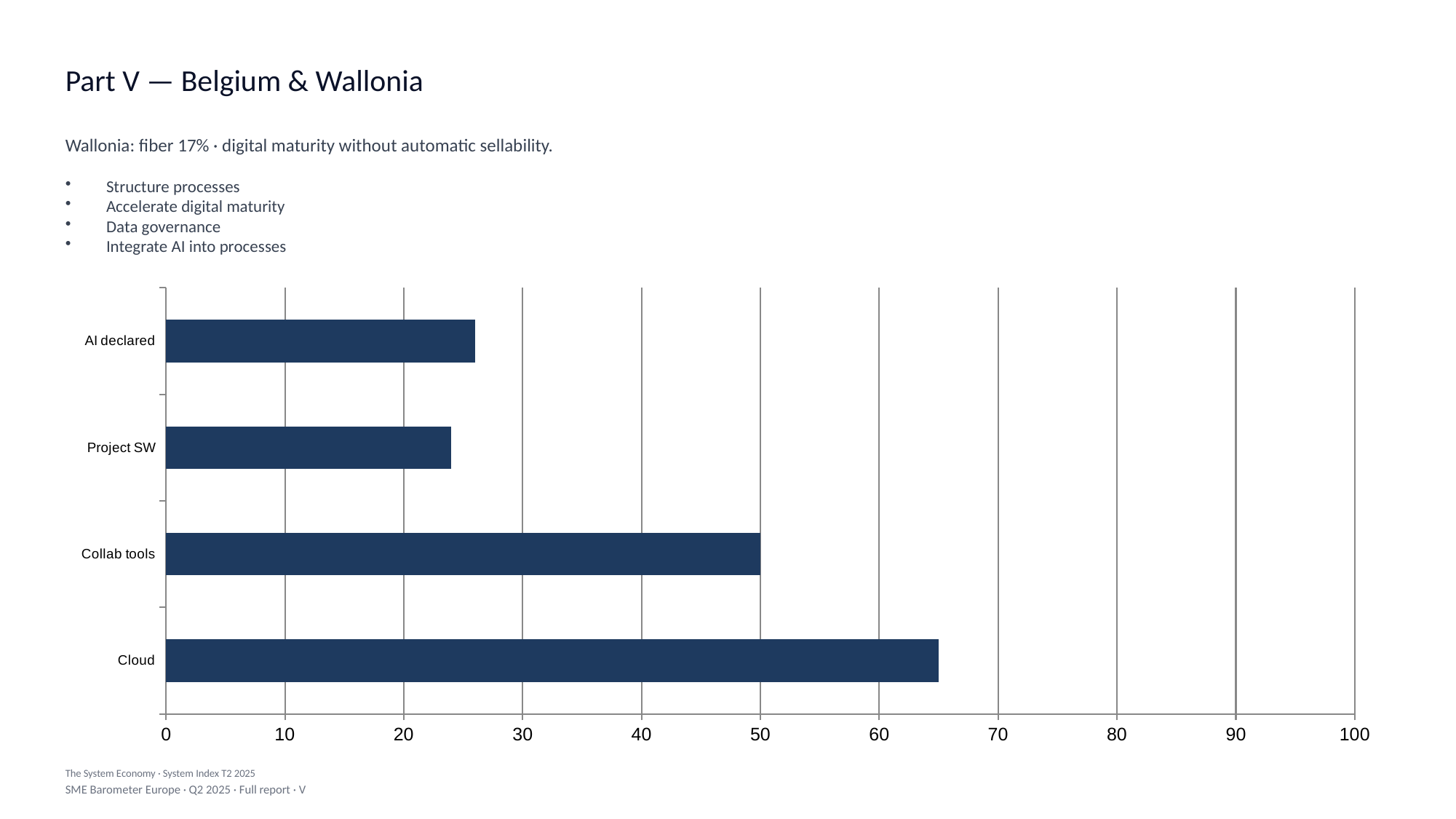

Part V — Belgium & Wallonia
Wallonia: fiber 17% · digital maturity without automatic sellability.
Structure processes
Accelerate digital maturity
Data governance
Integrate AI into processes

### Chart

| Category | Value |
|---|---|
| Cloud | 65.0 |
| Collab tools | 50.0 |
| Project SW | 24.0 |
| AI declared | 26.0 |
The System Economy · System Index T2 2025
SME Barometer Europe · Q2 2025 · Full report · V